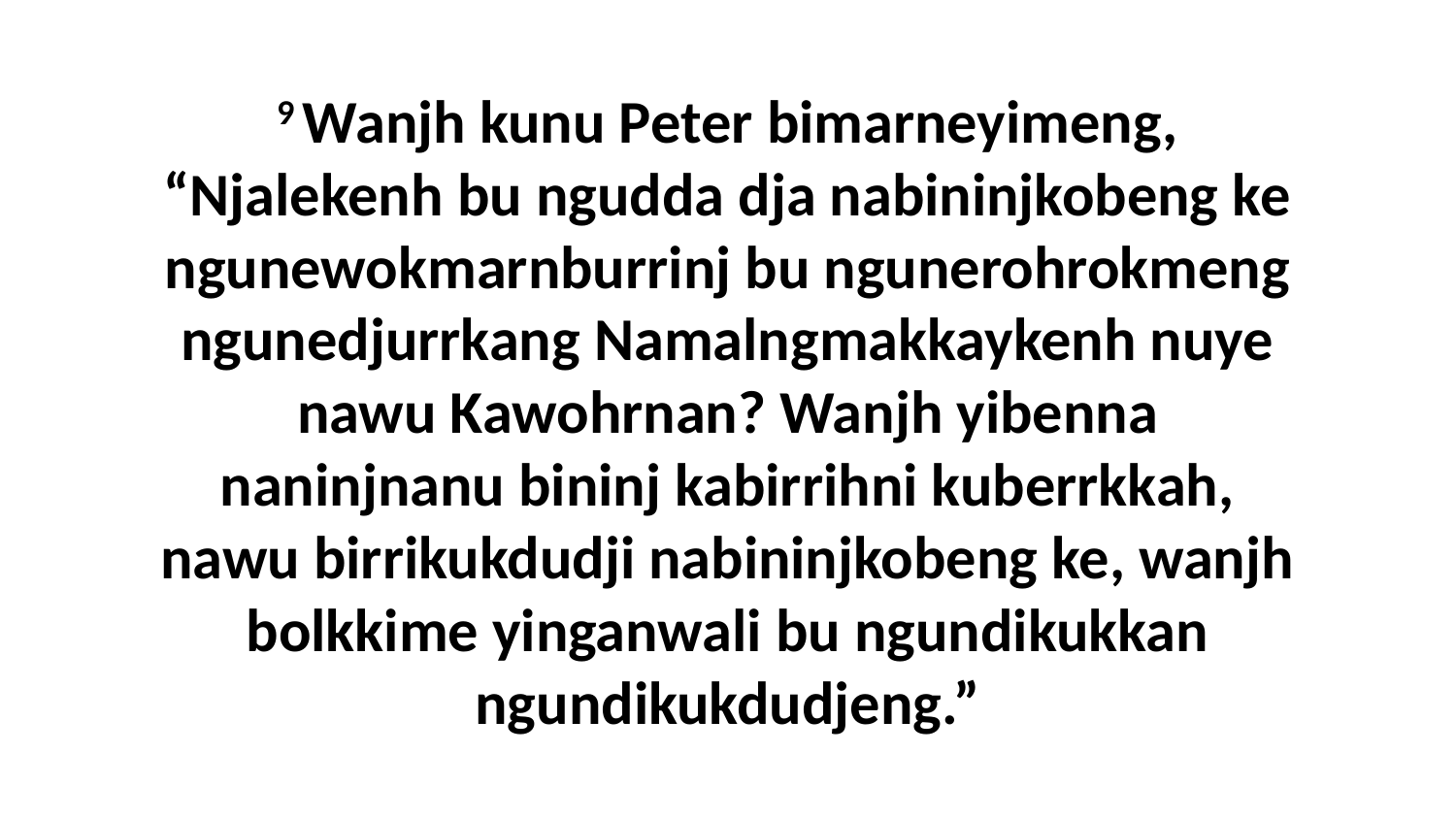

9 Wanjh kunu Peter bimarneyimeng, “Njalekenh bu ngudda dja nabininjkobeng ke ngunewokmarnburrinj bu ngunerohrokmeng ngunedjurrkang Namalngmakkaykenh nuye nawu Kawohrnan? Wanjh yibenna naninjnanu bininj kabirrihni kuberrkkah, nawu birrikukdudji nabininjkobeng ke, wanjh bolkkime yinganwali bu ngundikukkan ngundikukdudjeng.”